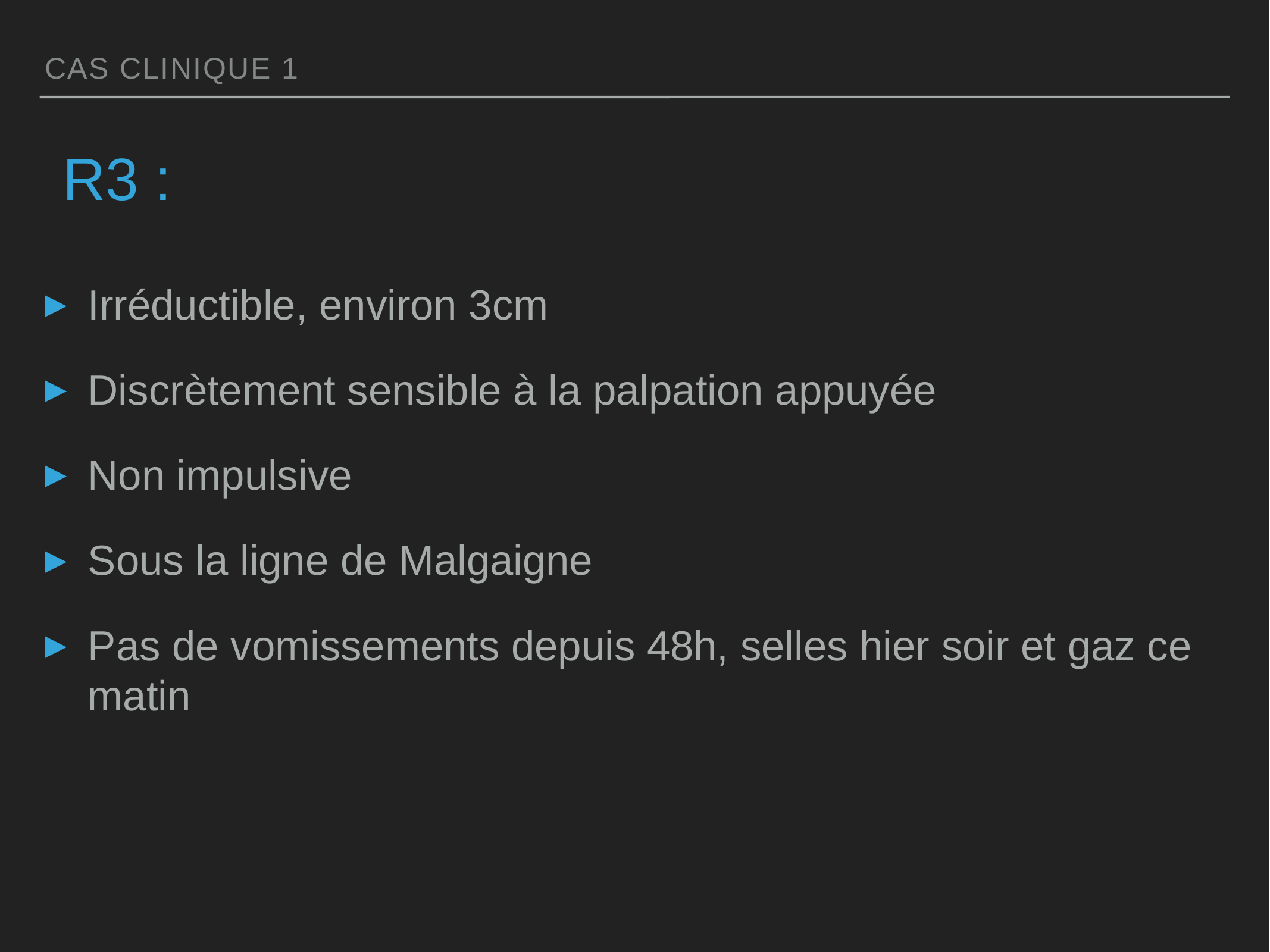

CAS clinique 1
# R3 :
Irréductible, environ 3cm
Discrètement sensible à la palpation appuyée
Non impulsive
Sous la ligne de Malgaigne
Pas de vomissements depuis 48h, selles hier soir et gaz ce matin